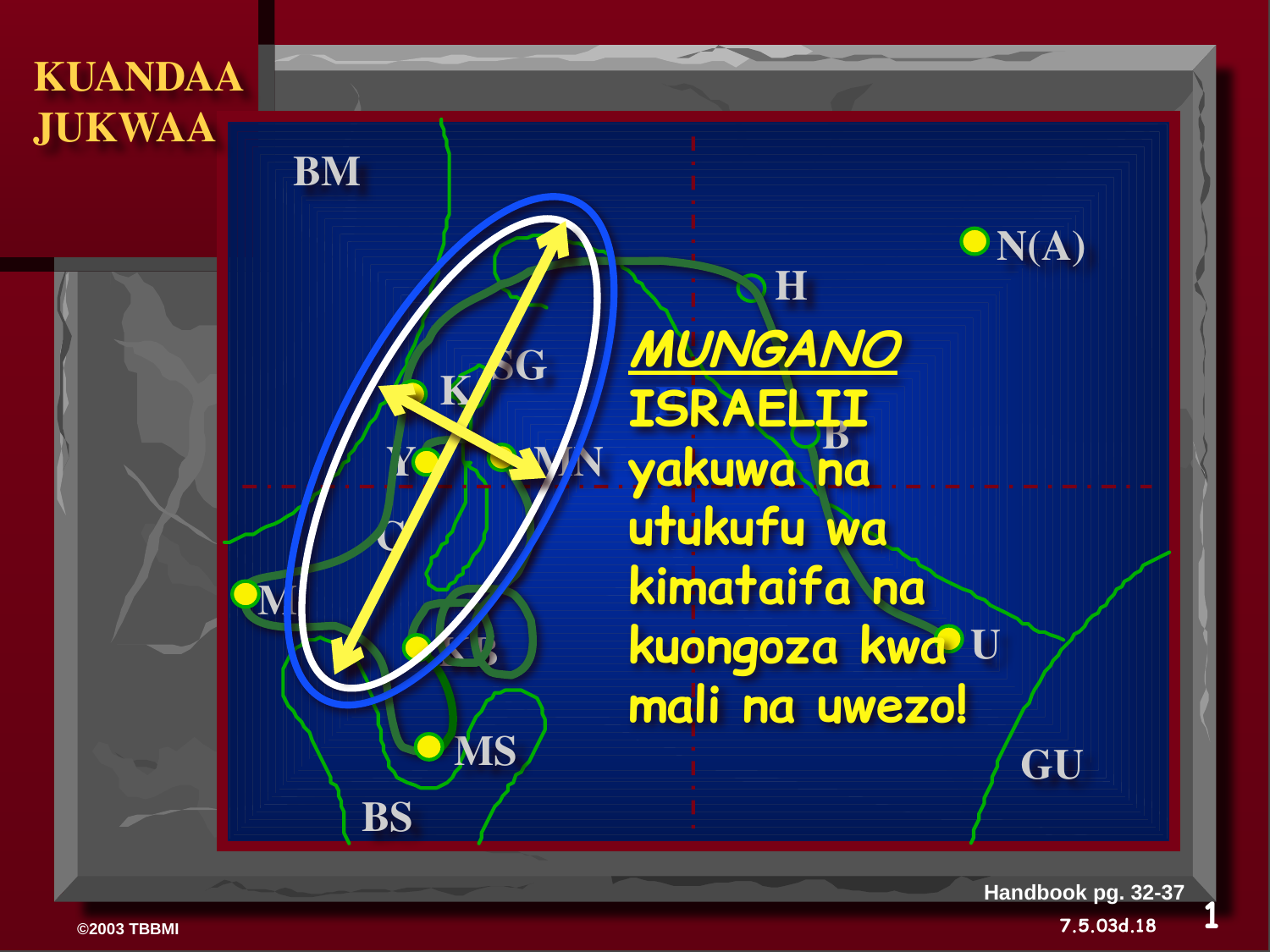

KUANDAA
 JUKWAA

BM

N(A)

H

MUNGANO   ISRAELII yakuwa na utukufu wa kimataifa na kuongoza kwa mali na uwezo!
SG
K

ER

B

Y
MN

C

M

U
KB

MS
GU

BS
Handbook pg. 32-37
1

18